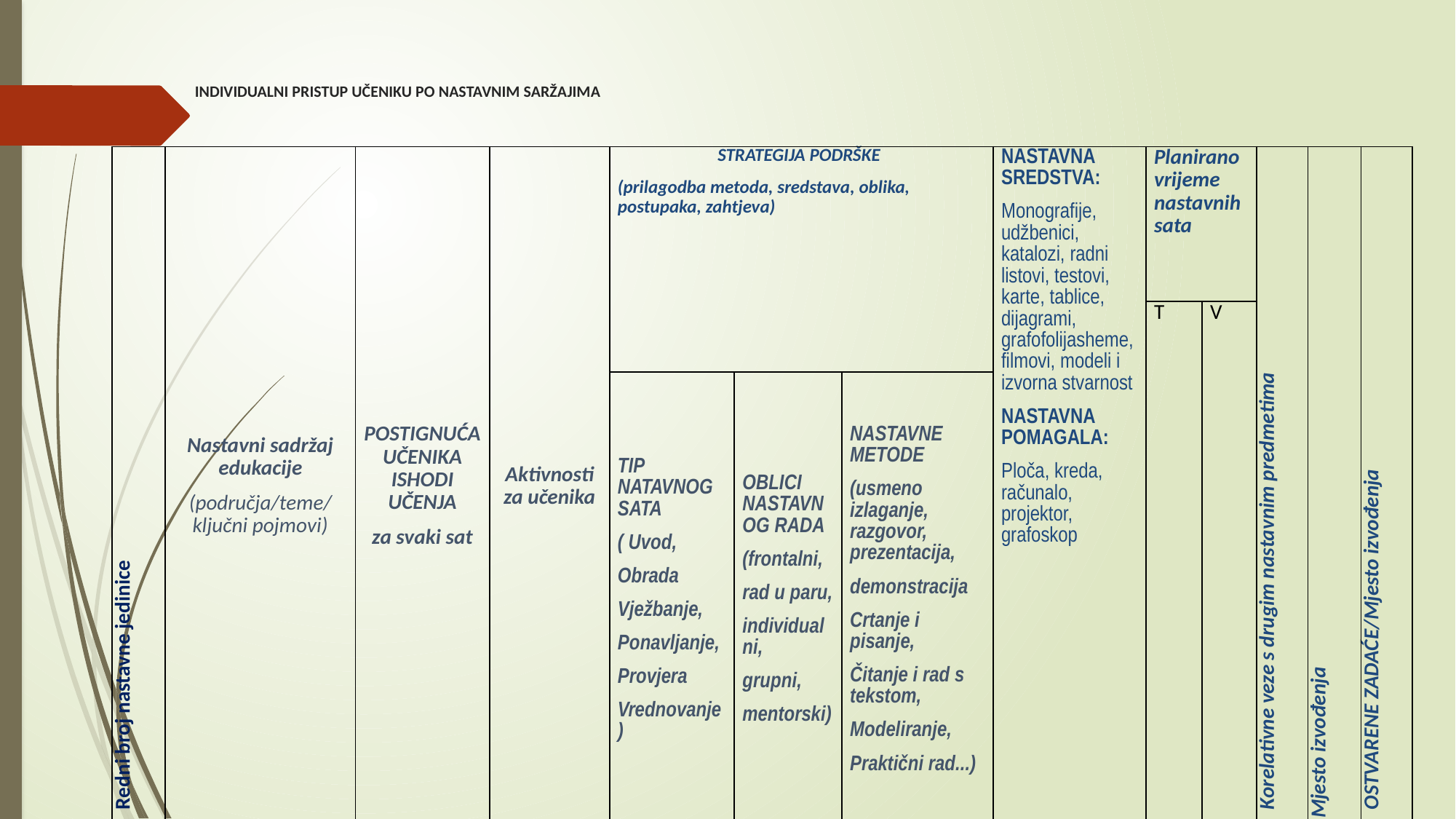

# INDIVIDUALNI PRISTUP UČENIKU PO NASTAVNIM SARŽAJIMA
| Redni broj nastavne jedinice | Nastavni sadržaj edukacije (područja/teme/ključni pojmovi) | POSTIGNUĆA UČENIKA ISHODI UČENJA za svaki sat | Aktivnosti za učenika | STRATEGIJA PODRŠKE (prilagodba metoda, sredstava, oblika, postupaka, zahtjeva) |  |  | NASTAVNA SREDSTVA: Monografije, udžbenici, katalozi, radni listovi, testovi, karte, tablice, dijagrami, grafofolijasheme, filmovi, modeli i izvorna stvarnost NASTAVNA POMAGALA: Ploča, kreda, računalo, projektor, grafoskop | Planirano vrijeme nastavnih sata |  | Korelativne veze s drugim nastavnim predmetima | Mjesto izvođenja | OSTVARENE ZADAĆE/Mjesto izvođenja |
| --- | --- | --- | --- | --- | --- | --- | --- | --- | --- | --- | --- | --- |
|  |  |  |  |  |  |  |  | T | V |  |  |  |
|  |  |  |  | TIP NATAVNOG SATA ( Uvod, Obrada Vježbanje, Ponavljanje, Provjera Vrednovanje) | OBLICI NASTAVNOG RADA (frontalni, rad u paru, individualni, grupni, mentorski) | NASTAVNE METODE (usmeno izlaganje, razgovor, prezentacija, demonstracija Crtanje i pisanje, Čitanje i rad s tekstom, Modeliranje, Praktični rad...) |  |  |  |  |  |  |
|  |  |  |  |  |  |  |  |  |  |  |  |  |
|  |  |  |  |  |  |  |  |  |  |  |  |  |